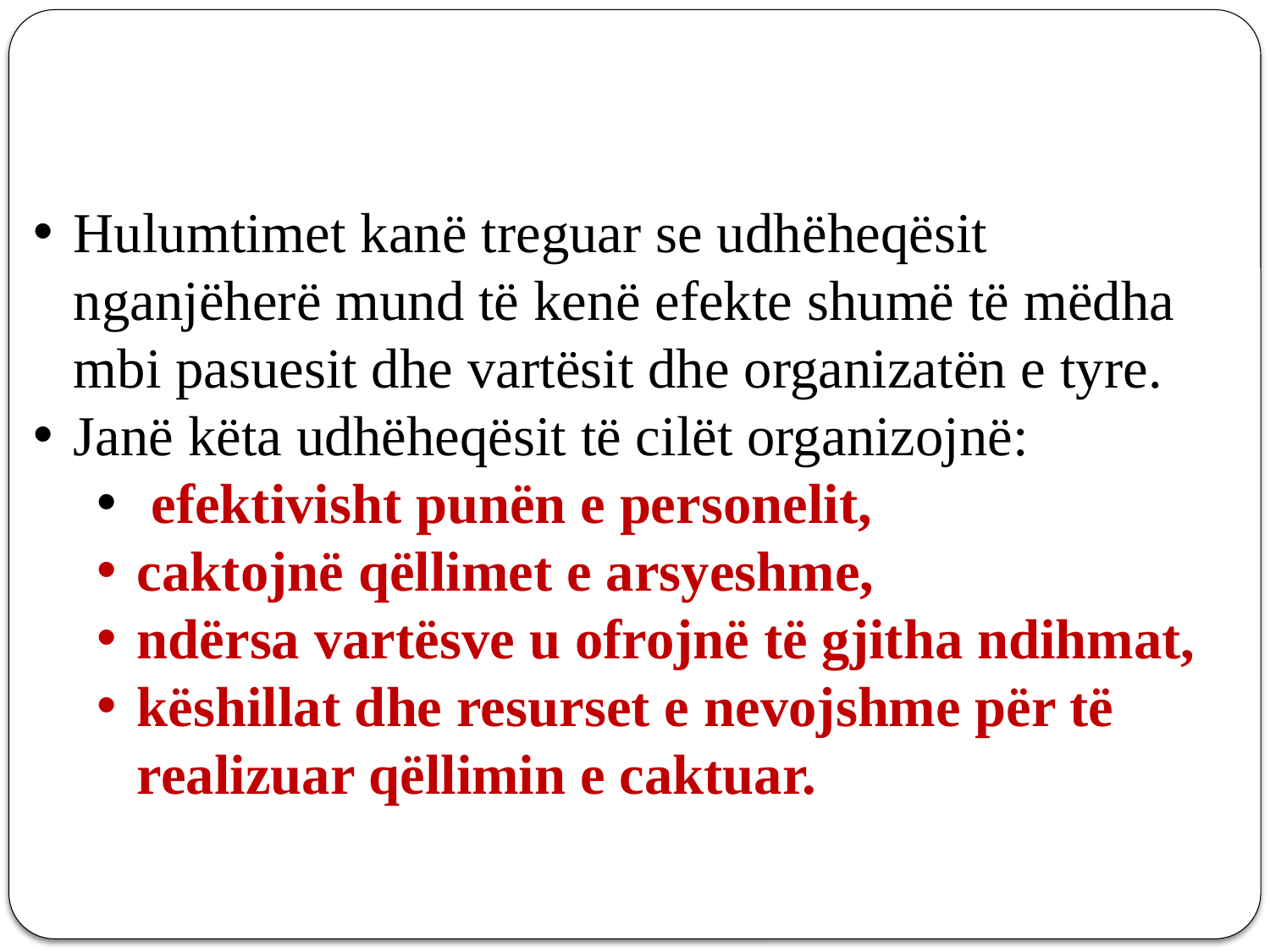

#
Hulumtimet kanë treguar se udhëheqësit nganjëherë mund të kenë efekte shumë të mëdha mbi pasuesit dhe vartësit dhe organizatën e tyre.
Janë këta udhëheqësit të cilët organizojnë:
 efektivisht punën e personelit,
caktojnë qëllimet e arsyeshme,
ndërsa vartësve u ofrojnë të gjitha ndihmat,
këshillat dhe resurset e nevojshme për të realizuar qëllimin e caktuar.